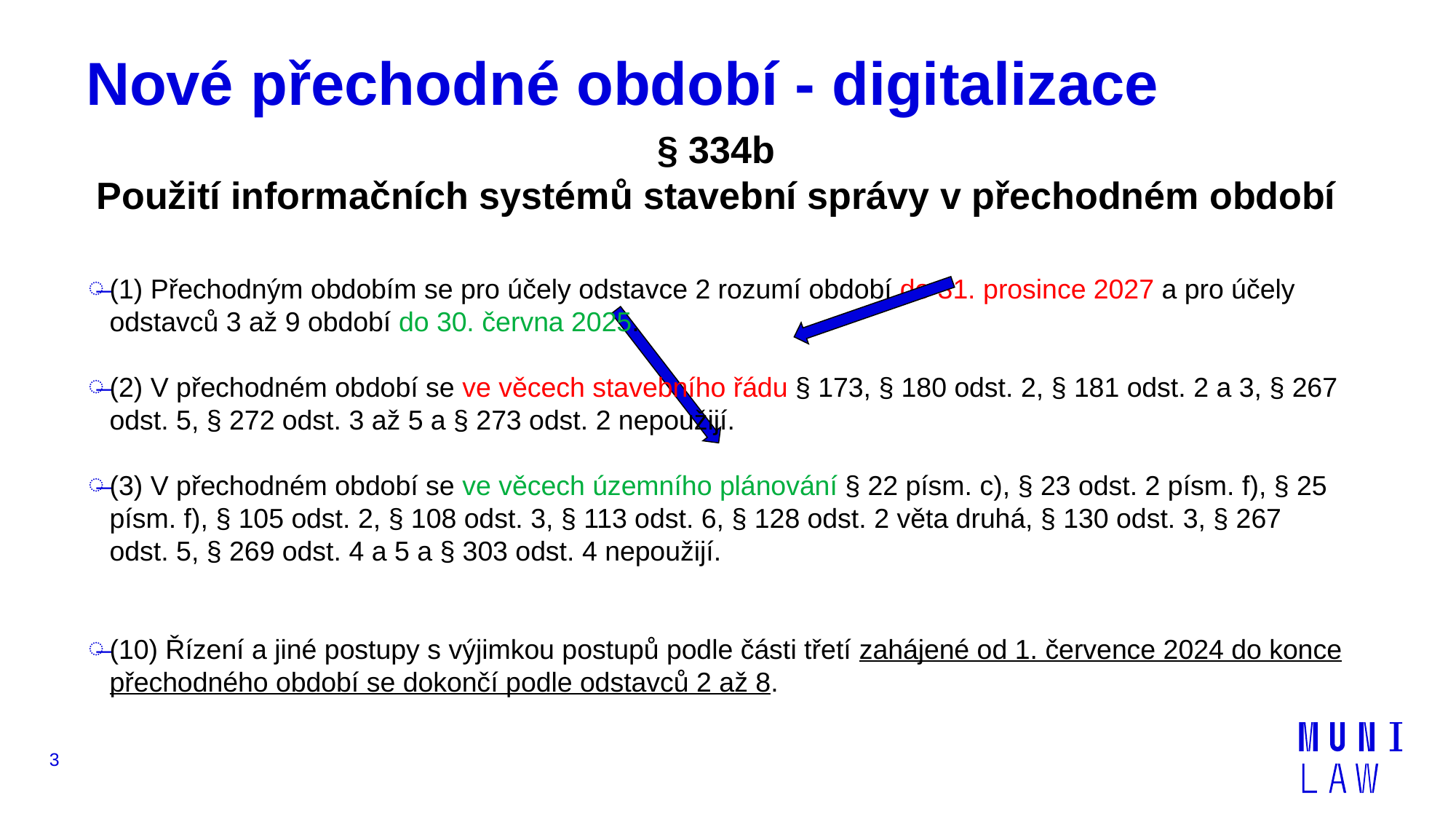

# Nové přechodné období - digitalizace
§ 334b
Použití informačních systémů stavební správy v přechodném období

(1) Přechodným obdobím se pro účely odstavce 2 rozumí období do 31. prosince 2027 a pro účely odstavců 3 až 9 období do 30. června 2025.

(2) V přechodném období se ve věcech stavebního řádu § 173, § 180 odst. 2, § 181 odst. 2 a 3, § 267 odst. 5, § 272 odst. 3 až 5 a § 273 odst. 2 nepoužijí.

(3) V přechodném období se ve věcech územního plánování § 22 písm. c), § 23 odst. 2 písm. f), § 25 písm. f), § 105 odst. 2, § 108 odst. 3, § 113 odst. 6, § 128 odst. 2 věta druhá, § 130 odst. 3, § 267 odst. 5, § 269 odst. 4 a 5 a § 303 odst. 4 nepoužijí.

(10) Řízení a jiné postupy s výjimkou postupů podle části třetí zahájené od 1. července 2024 do konce přechodného období se dokončí podle odstavců 2 až 8.

3